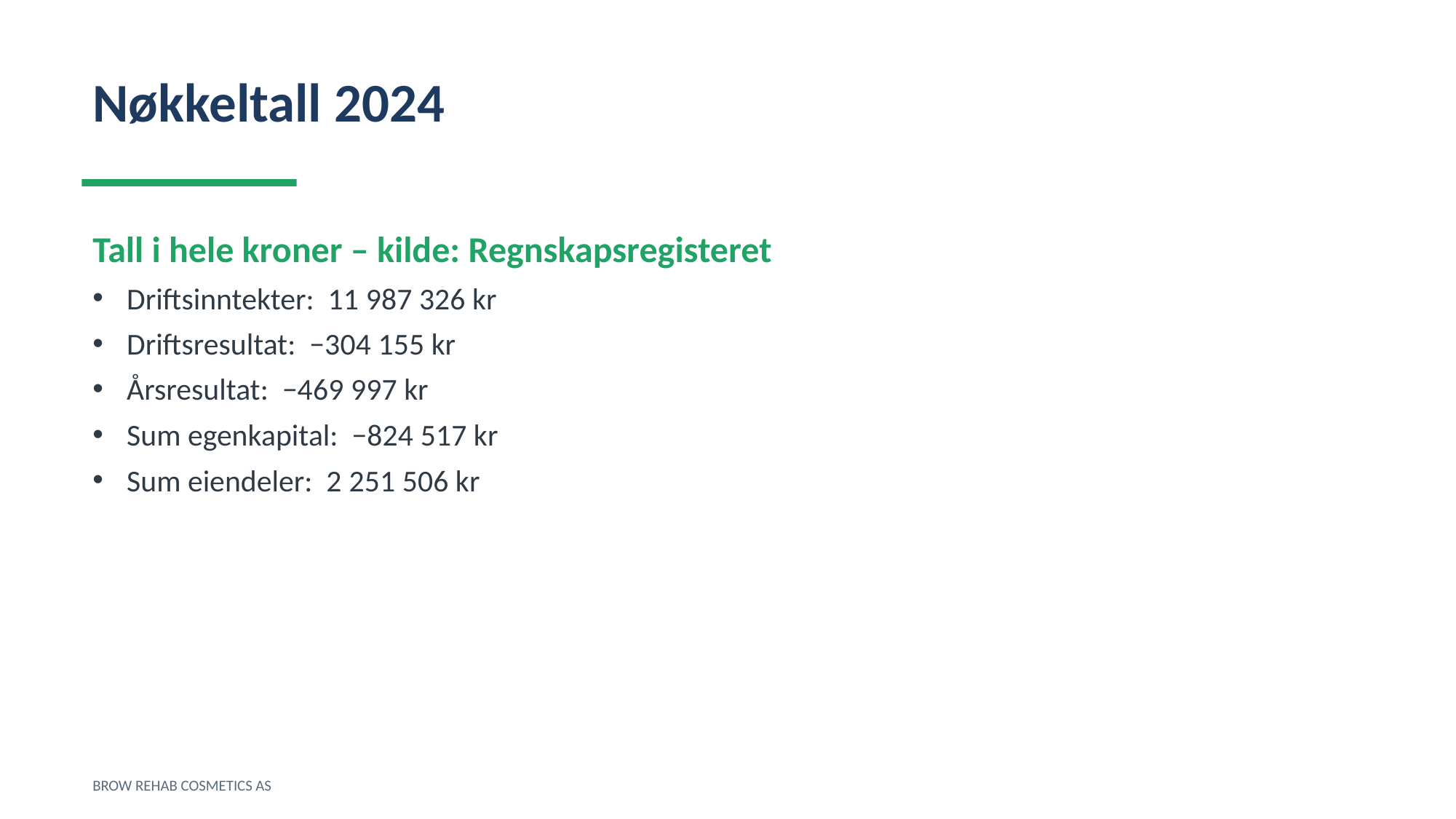

Nøkkeltall 2024

Tall i hele kroner – kilde: Regnskapsregisteret
Driftsinntekter:  11 987 326 kr
Driftsresultat:  −304 155 kr
Årsresultat:  −469 997 kr
Sum egenkapital:  −824 517 kr
Sum eiendeler:  2 251 506 kr
BROW REHAB COSMETICS AS